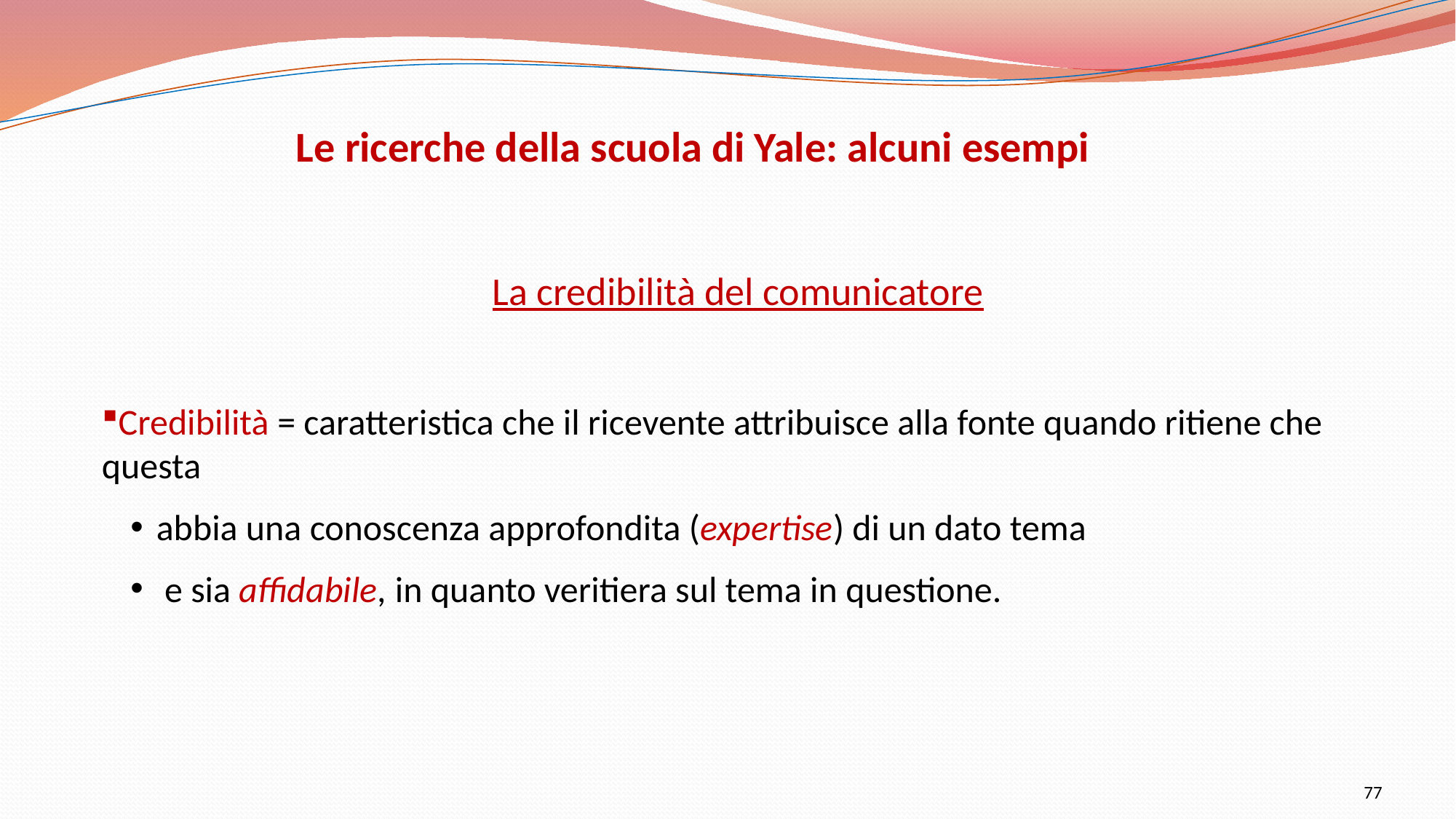

Le ricerche della scuola di Yale: alcuni esempi
La credibilità del comunicatore

Credibilità = caratteristica che il ricevente attribuisce alla fonte quando ritiene che questa
abbia una conoscenza approfondita (expertise) di un dato tema
 e sia affidabile, in quanto veritiera sul tema in questione.
77